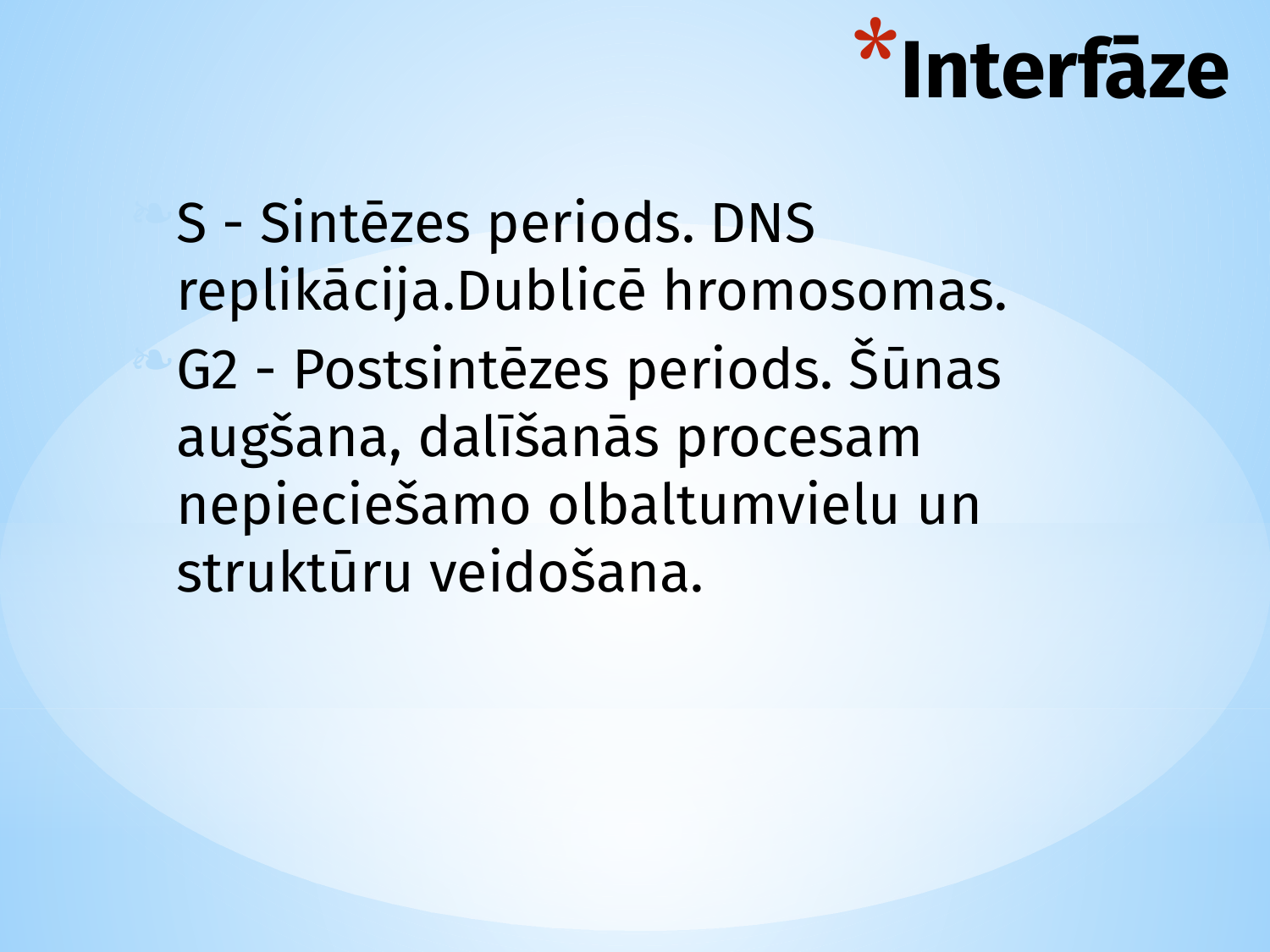

# Interfāze
S - Sintēzes periods. DNS replikācija.Dublicē hromosomas.
G2 - Postsintēzes periods. Šūnas augšana, dalīšanās procesam nepieciešamo olbaltumvielu un struktūru veidošana.